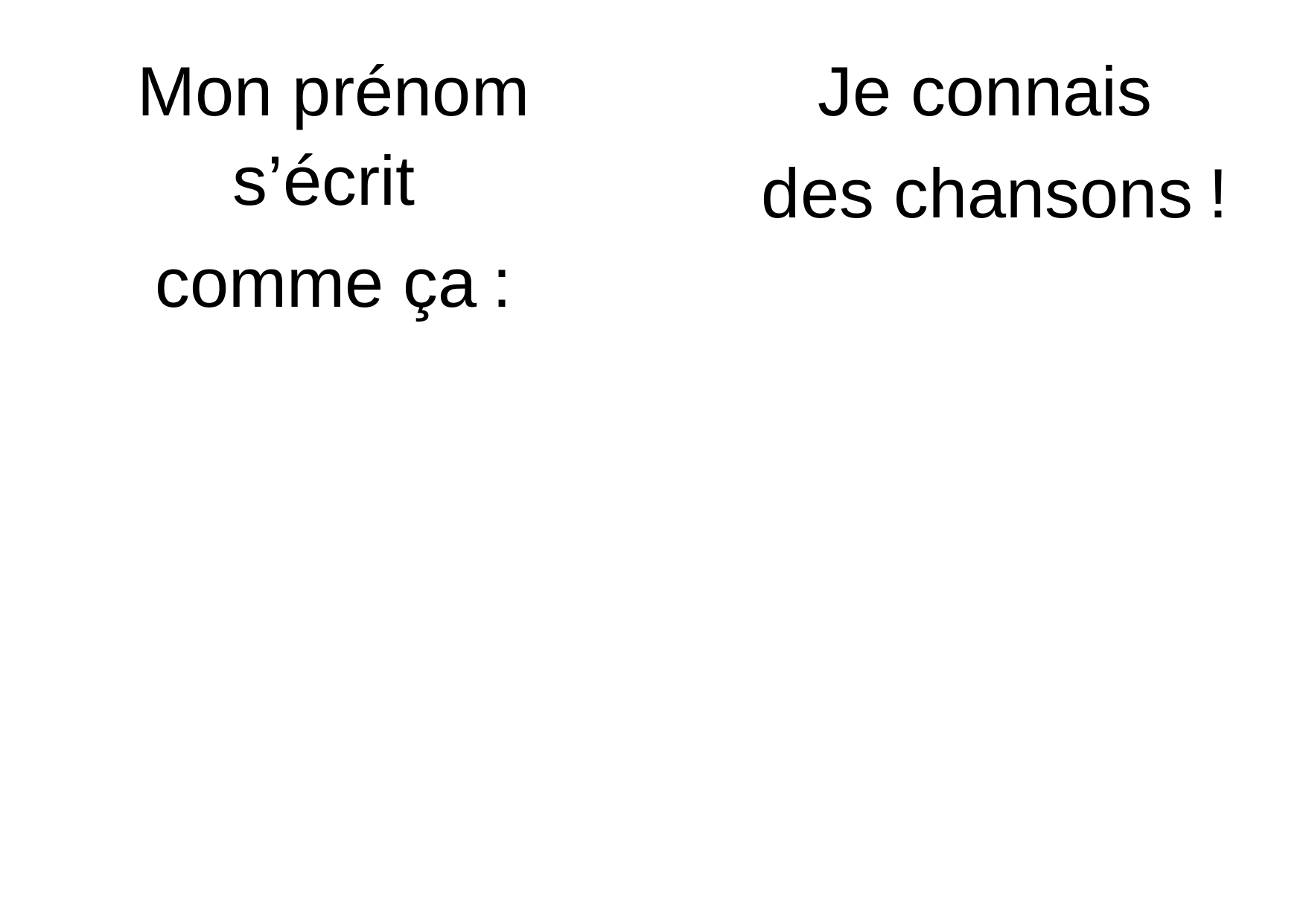

Mon prénom s’écrit
comme ça :
Je connais
des chansons !